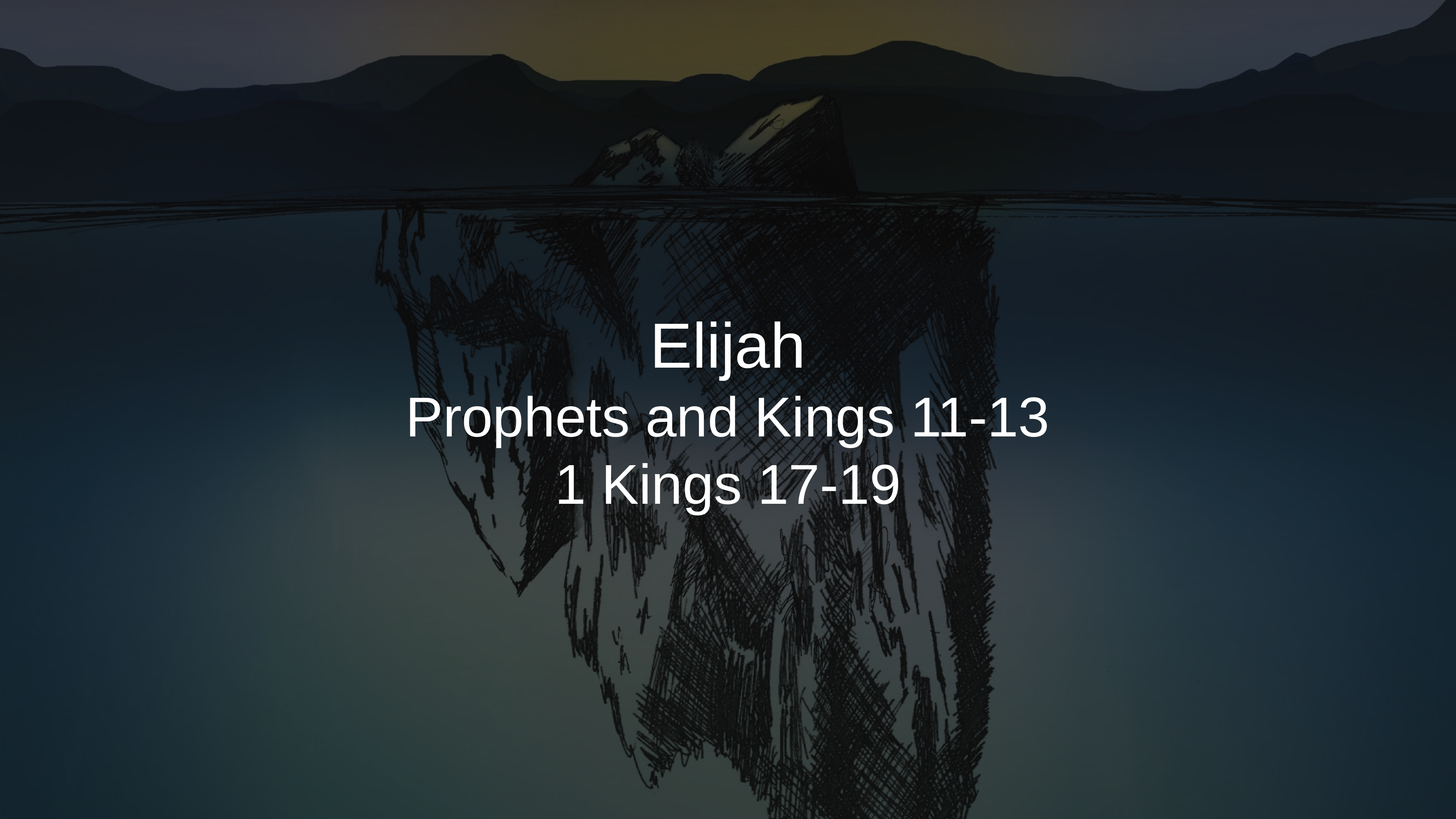

Elijah
Prophets and Kings 11-13
1 Kings 17-19